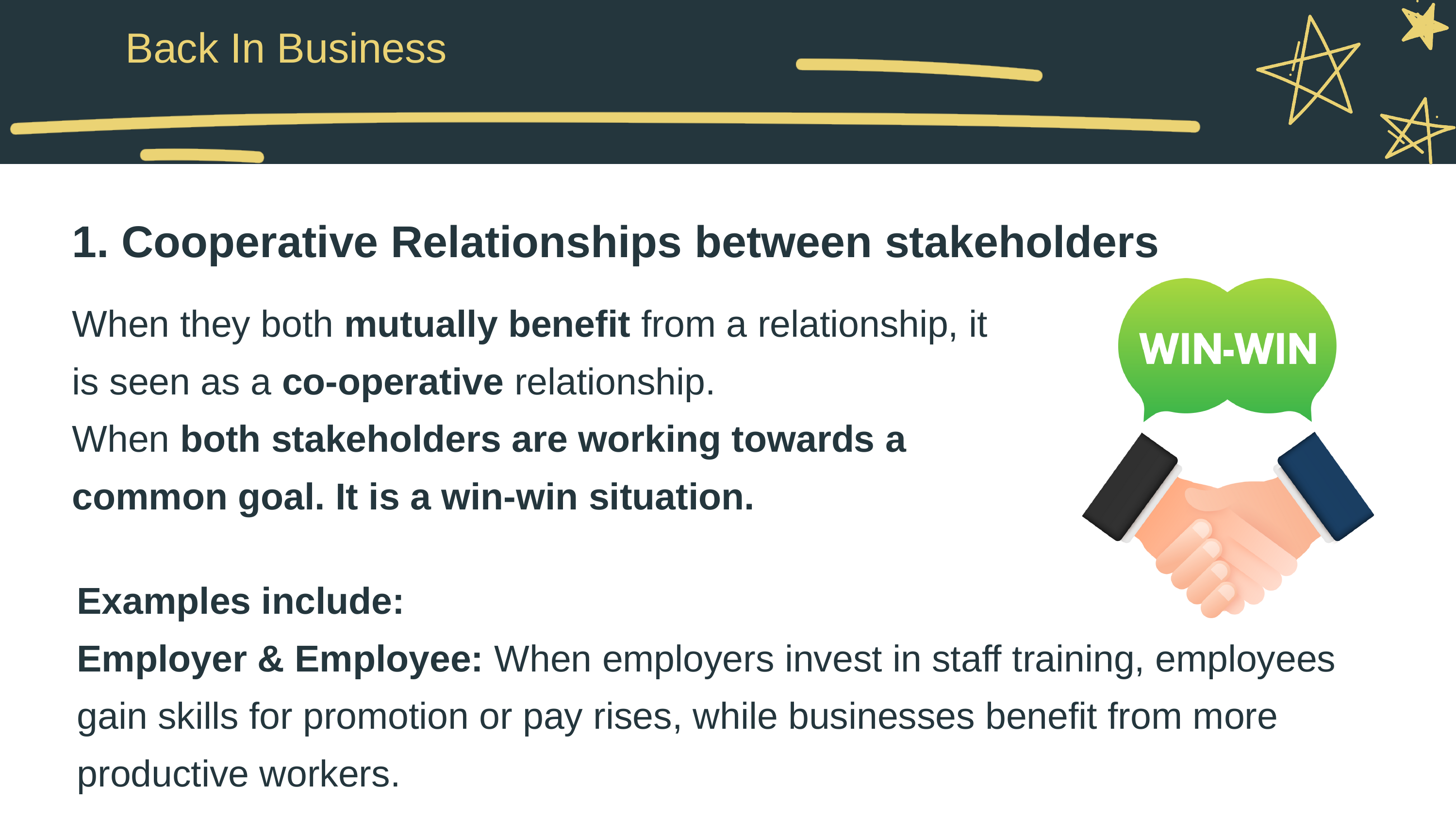

Back In Business

1. Cooperative Relationships between stakeholders

When they both mutually benefit from a relationship, it is seen as a co-operative relationship.
When both stakeholders are working towards a common goal. It is a win-win situation.
Examples include:
Employer & Employee: When employers invest in staff training, employees gain skills for promotion or pay rises, while businesses benefit from more productive workers.